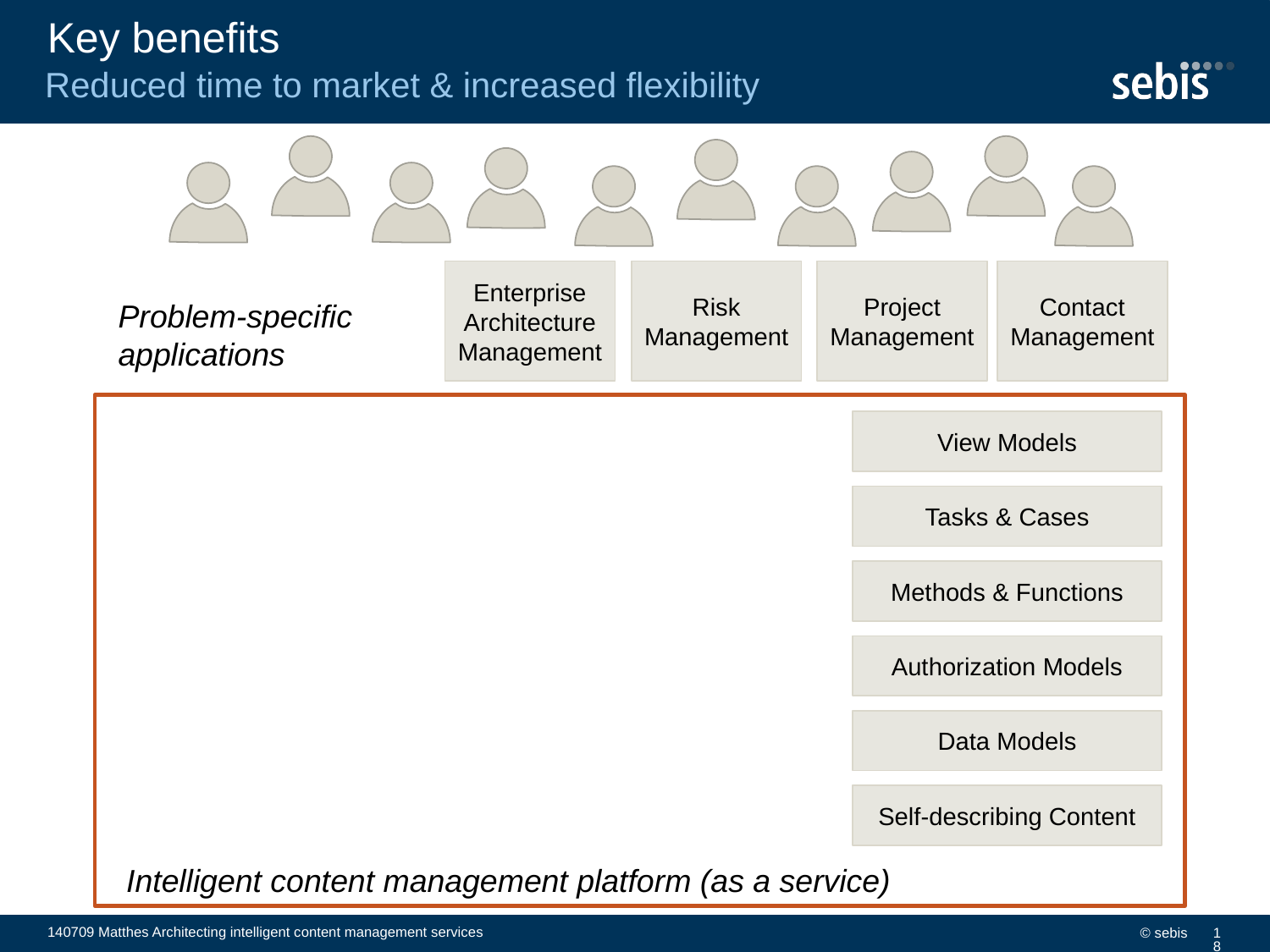

# Key benefits
Reduced time to market & increased flexibility

Enterprise
Architecture Management
Risk
Management
Project Management
Contact
Management
Problem-specific
applications

View Models
Tasks & Cases
Methods & Functions
Authorization Models
Data Models
Self-describing Content
Intelligent content management platform (as a service)
140709 Matthes Architecting intelligent content management services
© sebis
18